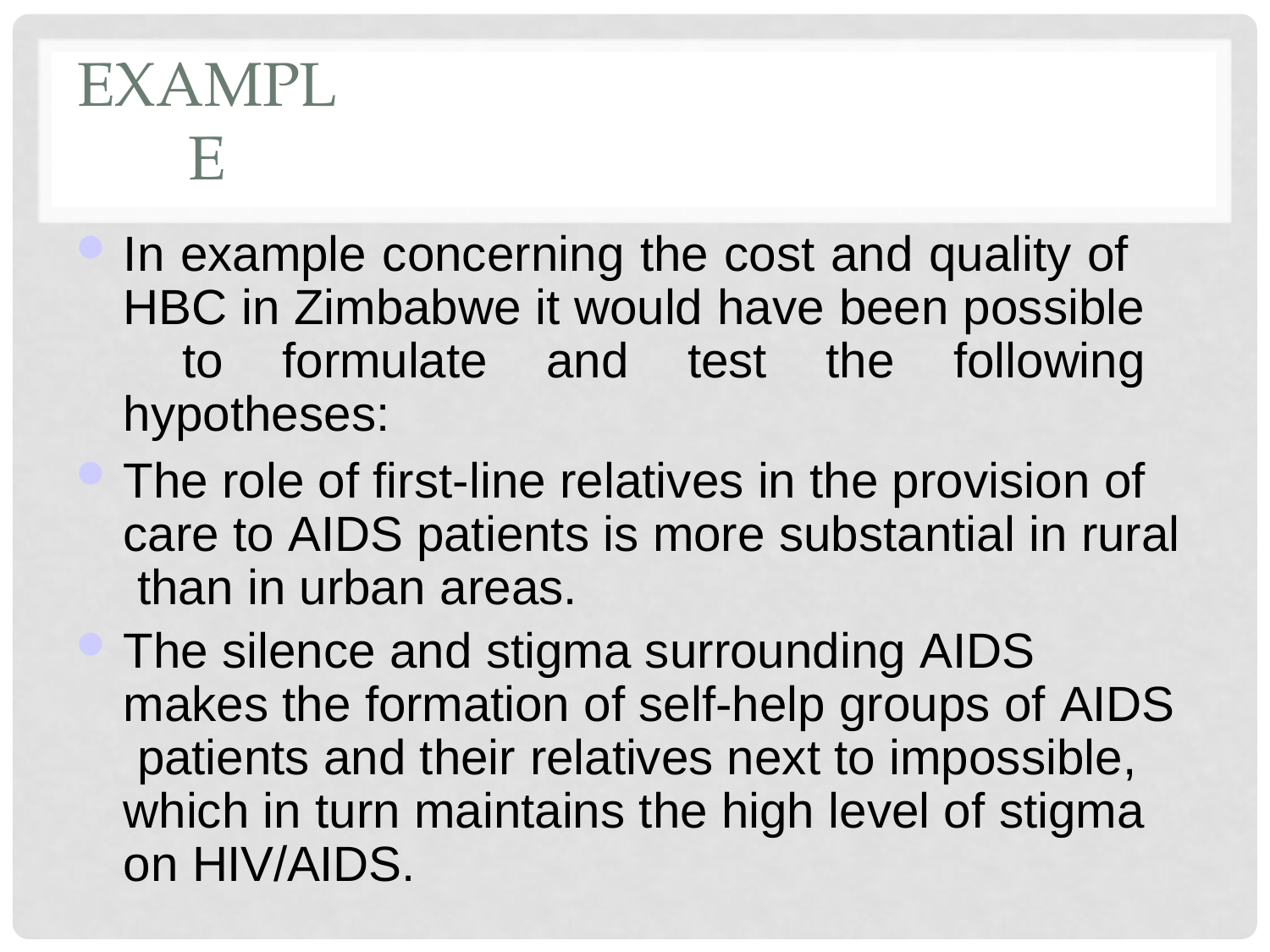

# Example
In example concerning the cost and quality of  HBC in Zimbabwe it would have been possible  to formulate and test the following hypotheses:
The role of first-line relatives in the provision of  care to AIDS patients is more substantial in rural  than in urban areas.
The silence and stigma surrounding AIDS  makes the formation of self-help groups of AIDS  patients and their relatives next to impossible,  which in turn maintains the high level of stigma  on HIV/AIDS.